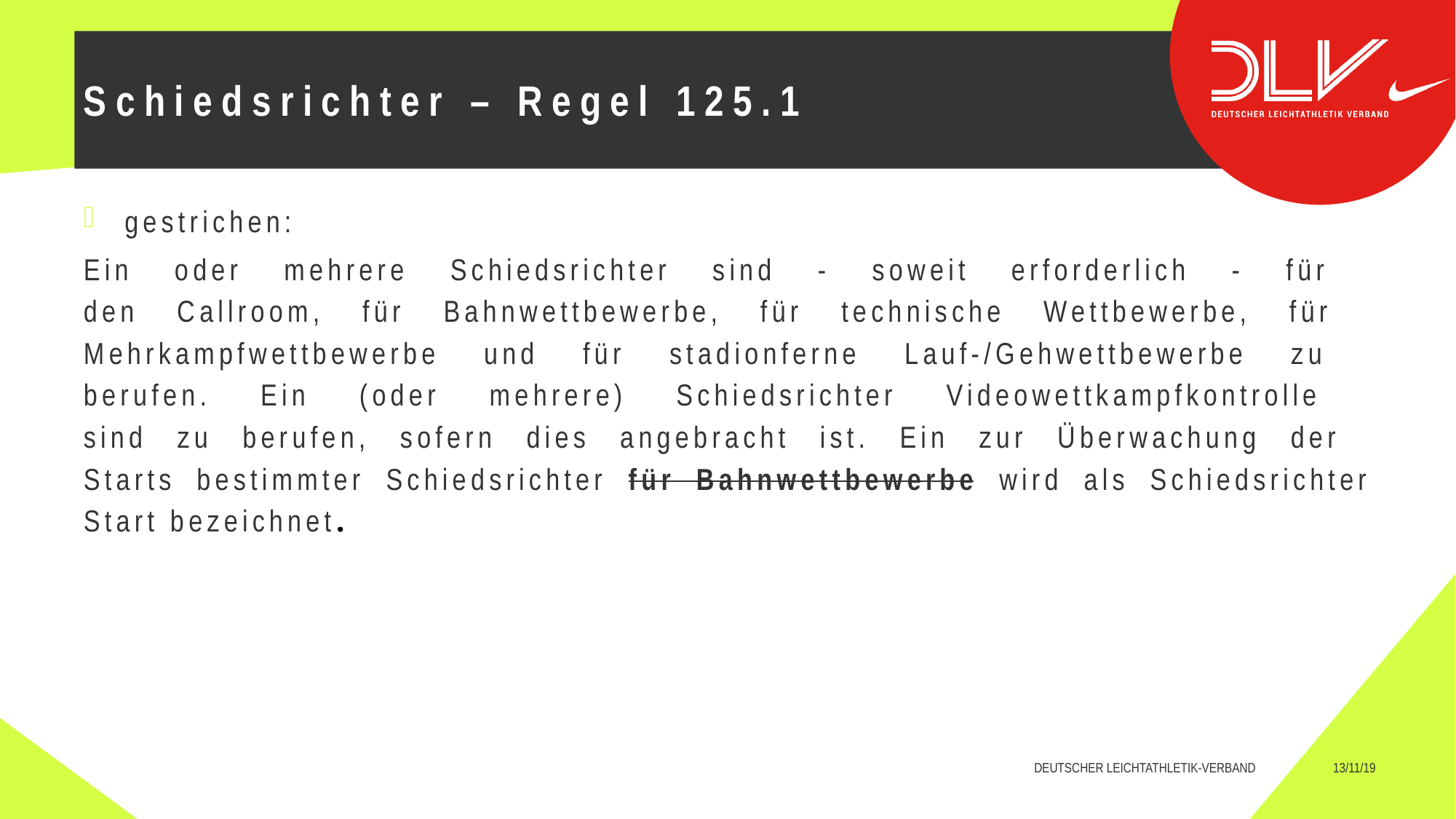

# Schiedsrichter – Regel 125.1
gestrichen:
Ein oder mehrere Schiedsrichter sind - soweit erforderlich - für
den Callroom, für Bahnwettbewerbe, für technische Wettbewerbe, für
Mehrkampfwettbewerbe und für stadionferne Lauf-/Gehwettbewerbe zu
berufen. Ein (oder mehrere) Schiedsrichter Videowettkampfkontrolle
sind zu berufen, sofern dies angebracht ist. Ein zur Überwachung der
Starts bestimmter Schiedsrichter für Bahnwettbewerbe wird als Schiedsrichter Start bezeichnet.